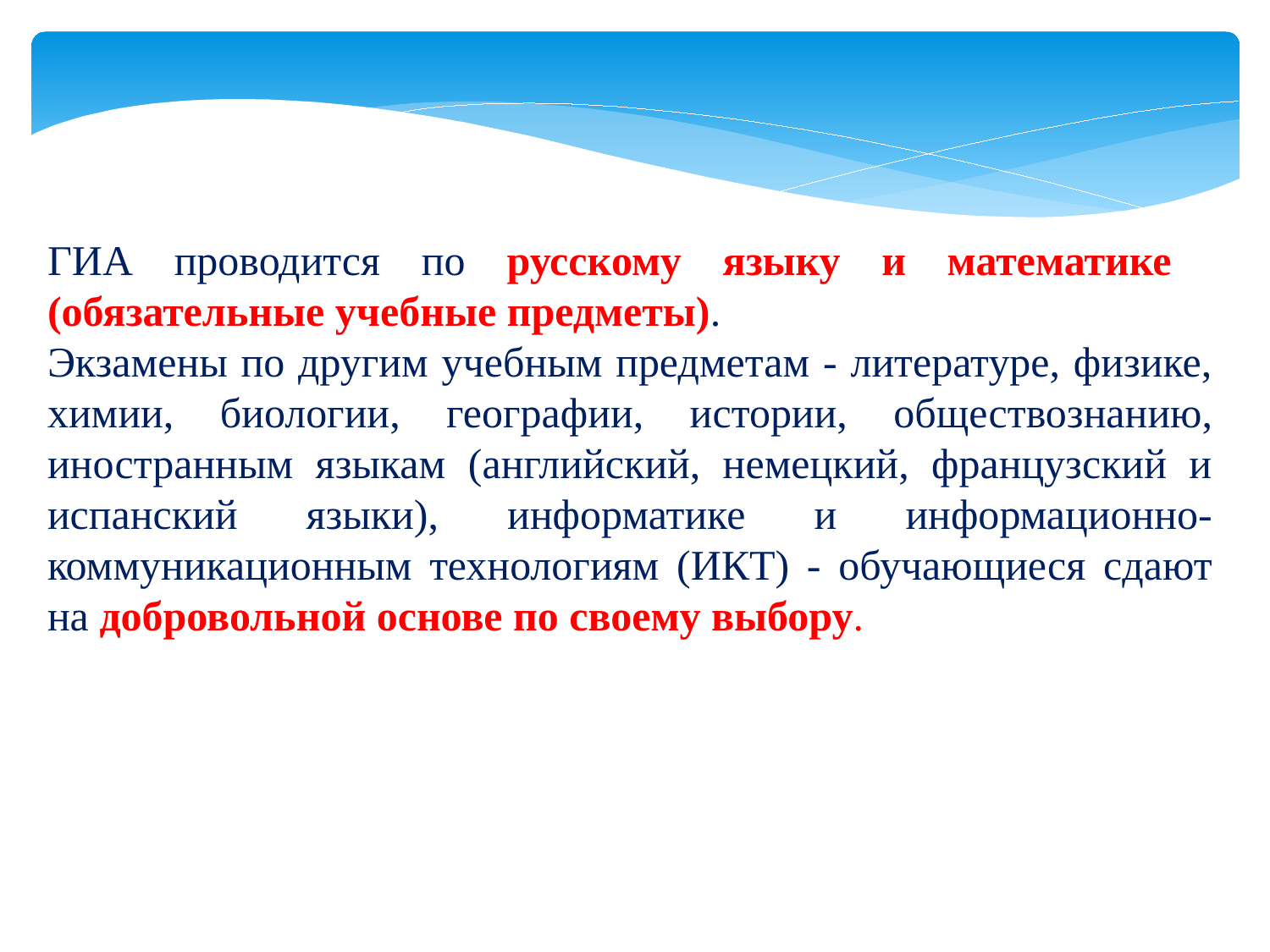

ГИА проводится по русскому языку и математике  (обязательные учебные предметы).
Экзамены по другим учебным предметам - литературе, физике, химии, биологии, географии, истории, обществознанию, иностранным языкам (английский, немецкий, французский и испанский языки), информатике и информационно-коммуникационным технологиям (ИКТ) - обучающиеся сдают на добровольной основе по своему выбору.